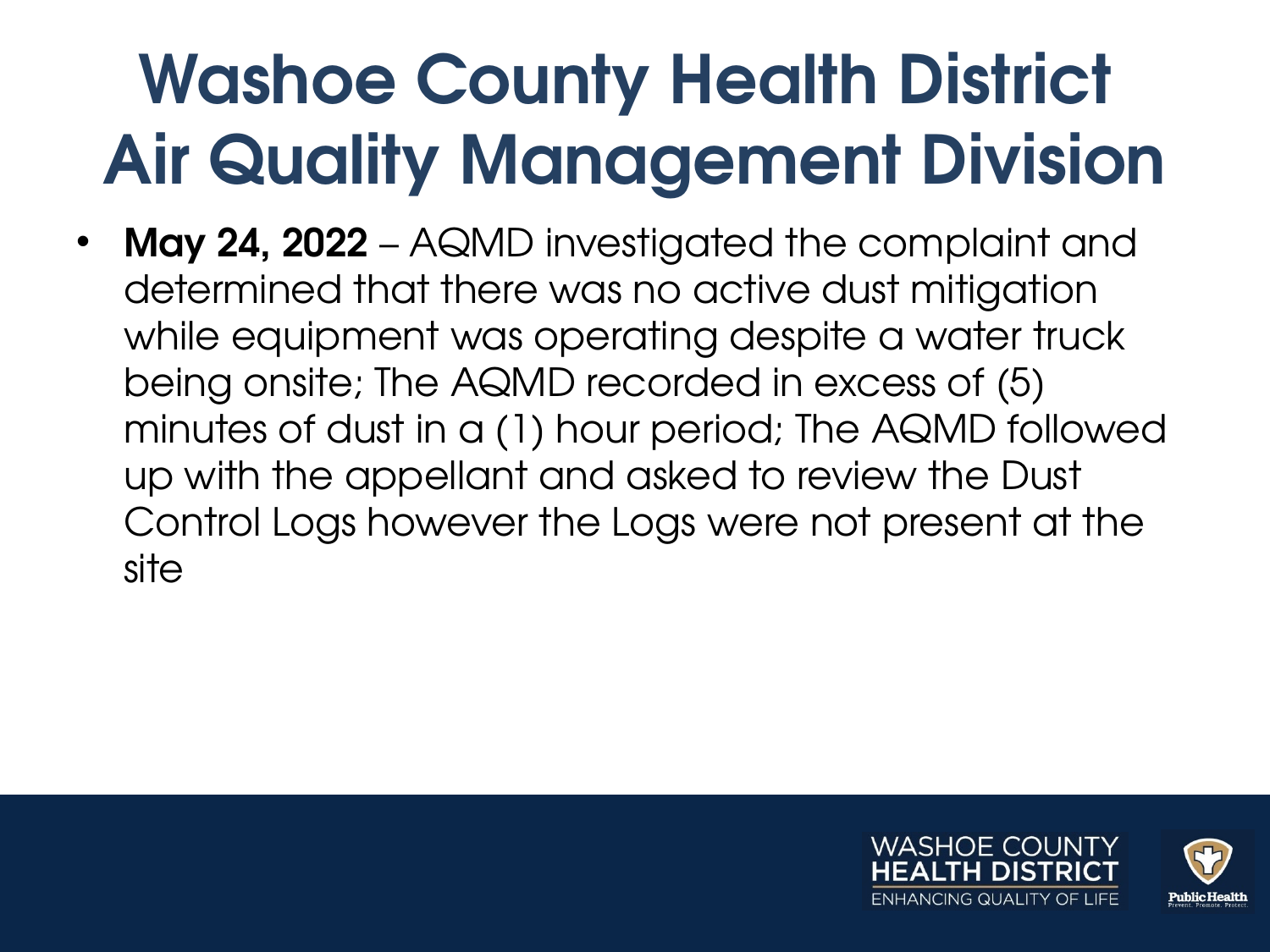

# Washoe County Health District Air Quality Management Division
May 24, 2022 – AQMD investigated the complaint and determined that there was no active dust mitigation while equipment was operating despite a water truck being onsite; The AQMD recorded in excess of (5) minutes of dust in a (1) hour period; The AQMD followed up with the appellant and asked to review the Dust Control Logs however the Logs were not present at the site